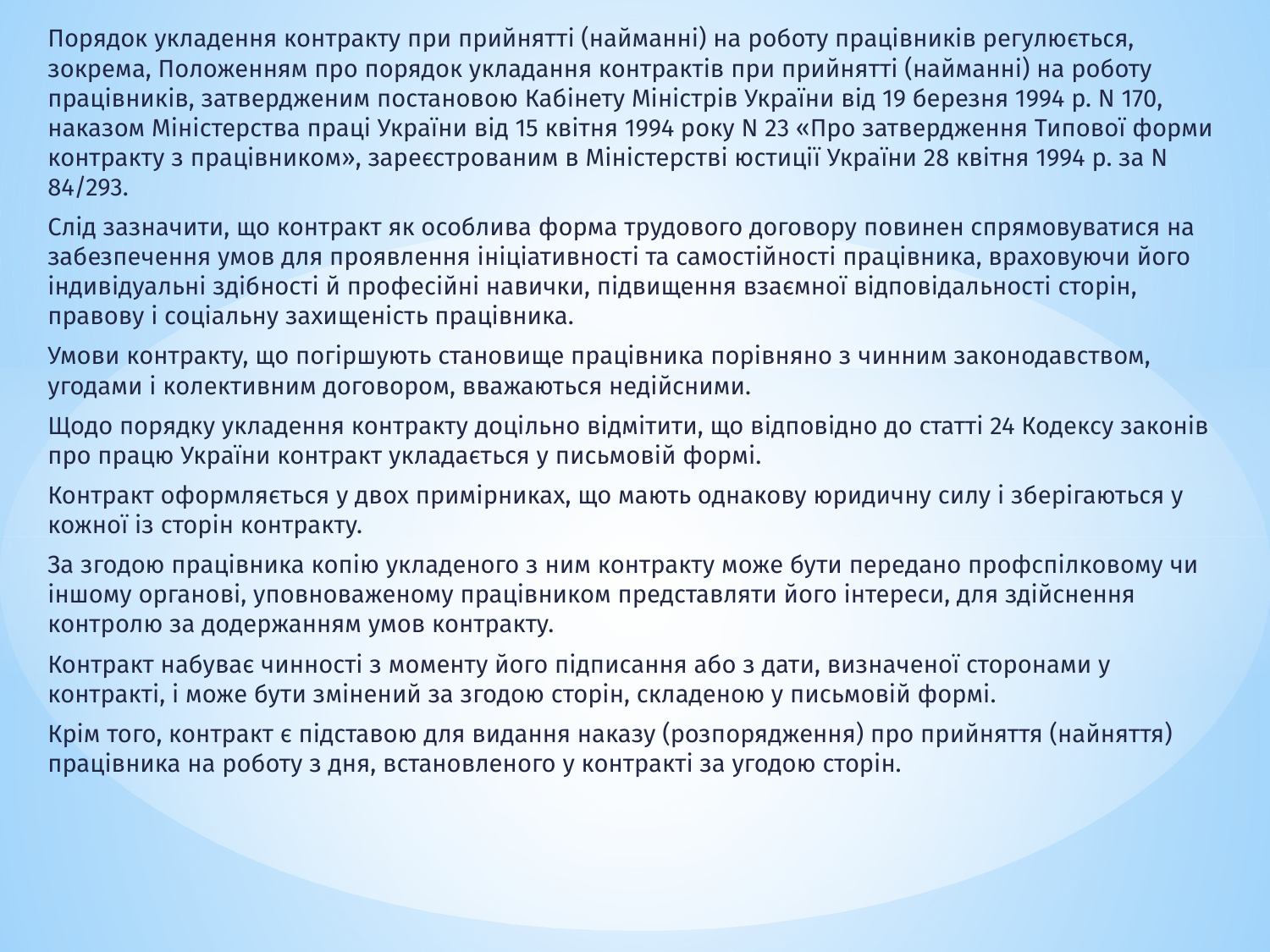

Порядок укладення контракту при прийнятті (найманні) на роботу працівників регулюється, зокрема, Положенням про порядок укладання контрактів при прийнятті (найманні) на роботу працівників, затвердженим постановою Кабінету Міністрів України від 19 березня 1994 р. N 170, наказом Міністерства праці України від 15 квітня 1994 року N 23 «Про затвердження Типової форми контракту з працівником», зареєстрованим в Міністерстві юстиції України 28 квітня 1994 р. за N 84/293.
Слід зазначити, що контракт як особлива форма трудового договору повинен спрямовуватися на забезпечення умов для проявлення ініціативності та самостійності працівника, враховуючи його індивідуальні здібності й професійні навички, підвищення взаємної відповідальності сторін, правову і соціальну захищеність працівника.
Умови контракту, що погіршують становище працівника порівняно з чинним законодавством, угодами і колективним договором, вважаються недійсними.
Щодо порядку укладення контракту доцільно відмітити, що відповідно до статті 24 Кодексу законів про працю України контракт укладається у письмовій формі.
Контракт оформляється у двох примірниках, що мають однакову юридичну силу і зберігаються у кожної із сторін контракту.
За згодою працівника копію укладеного з ним контракту може бути передано профспілковому чи іншому органові, уповноваженому працівником представляти його інтереси, для здійснення контролю за додержанням умов контракту.
Контракт набуває чинності з моменту його підписання або з дати, визначеної сторонами у контракті, і може бути змінений за згодою сторін, складеною у письмовій формі.
Крім того, контракт є підставою для видання наказу (розпорядження) про прийняття (найняття) працівника на роботу з дня, встановленого у контракті за угодою сторін.